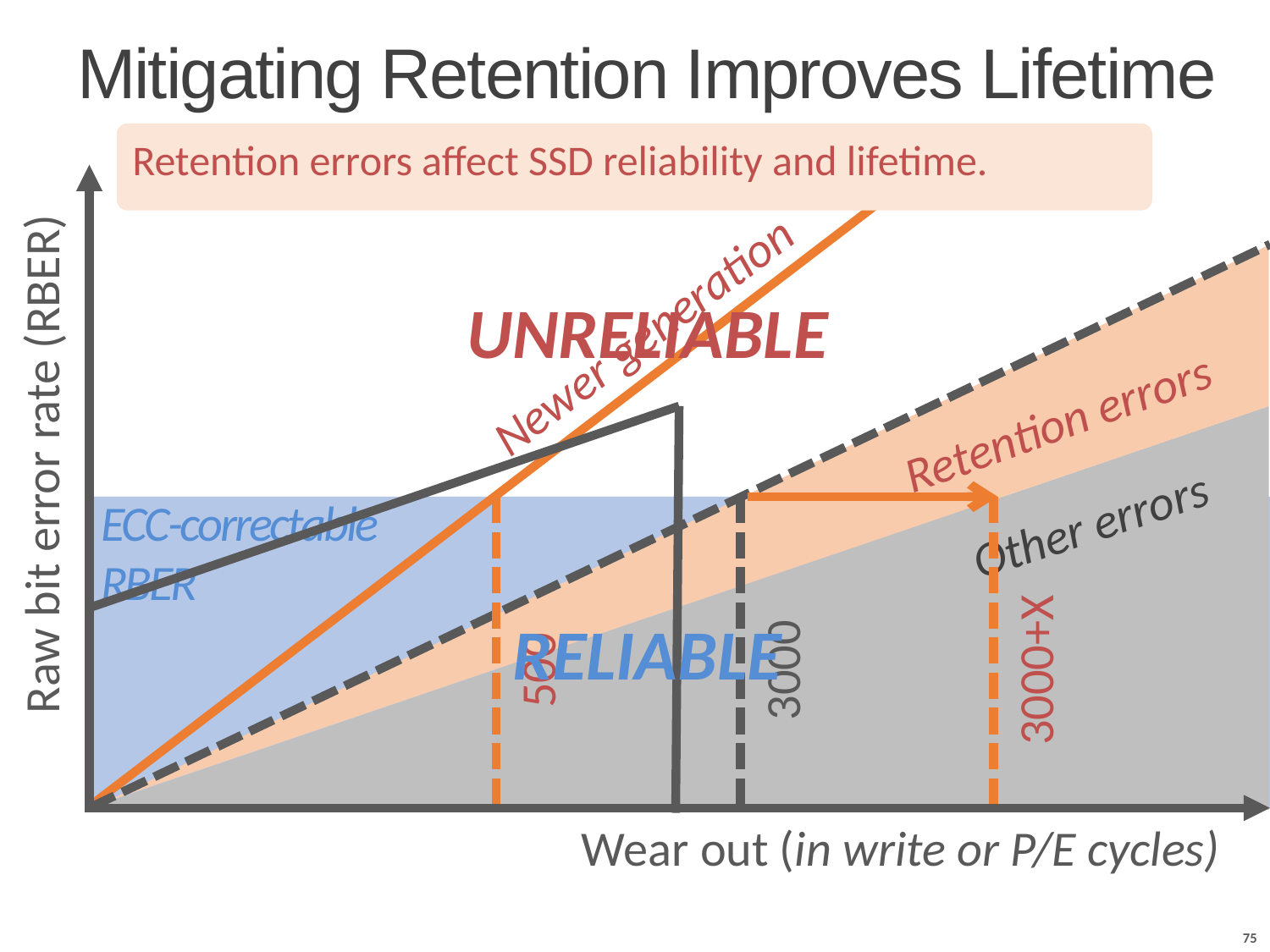

# Mitigating Retention Improves Lifetime
Retention errors affect SSD reliability and lifetime.

UNRELIABLE
Newer generation
Retention errors

Raw bit error rate (RBER)
ECC-correctable RBER
Other errors

RELIABLE
500
3000
3000+X
Wear out (in write or P/E cycles)
75